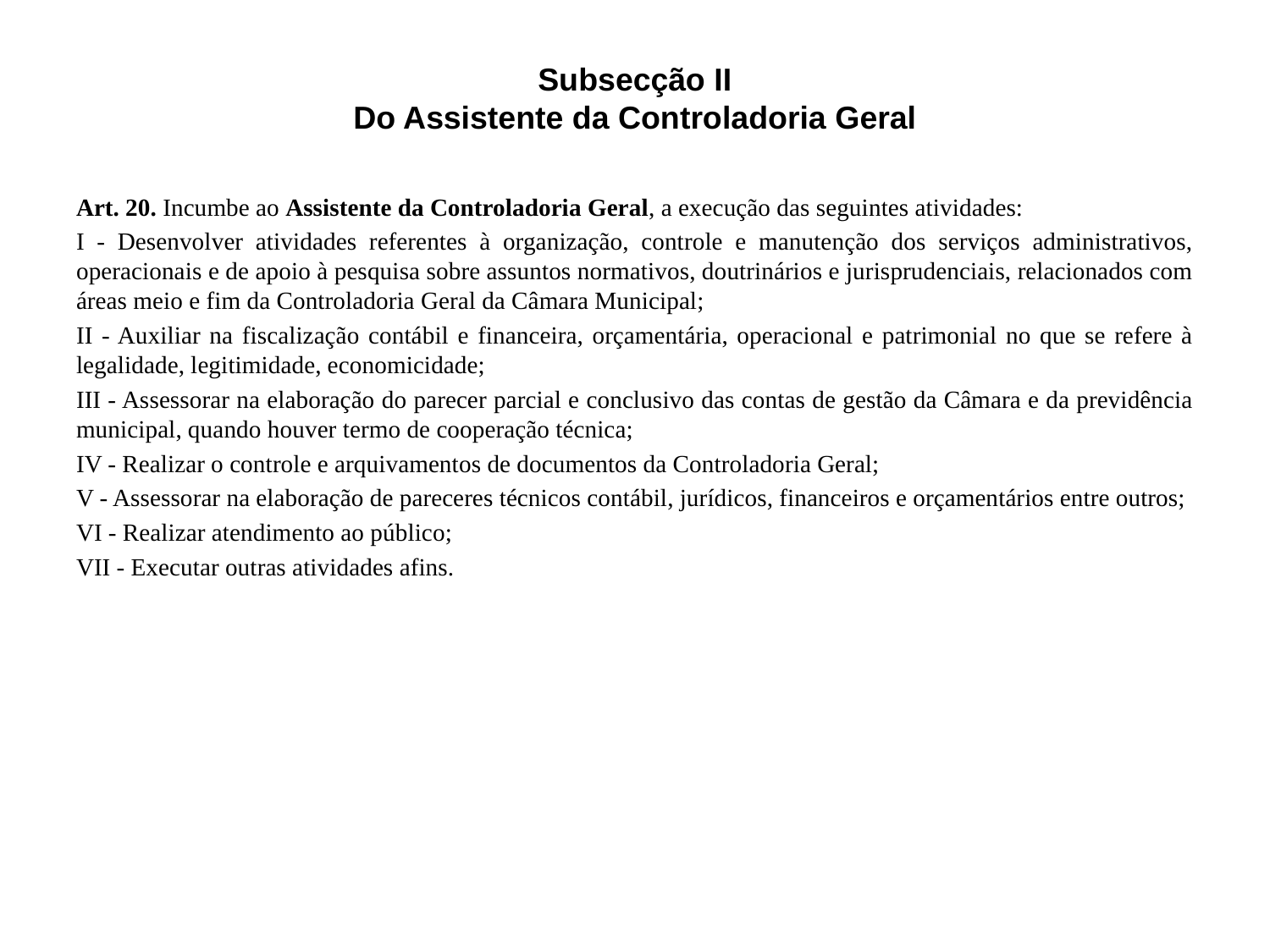

# Subsecção II Do Assistente da Controladoria Geral
Art. 20. Incumbe ao Assistente da Controladoria Geral, a execução das seguintes atividades:
I - Desenvolver atividades referentes à organização, controle e manutenção dos serviços administrativos, operacionais e de apoio à pesquisa sobre assuntos normativos, doutrinários e jurisprudenciais, relacionados com áreas meio e fim da Controladoria Geral da Câmara Municipal;
II - Auxiliar na fiscalização contábil e financeira, orçamentária, operacional e patrimonial no que se refere à legalidade, legitimidade, economicidade;
III - Assessorar na elaboração do parecer parcial e conclusivo das contas de gestão da Câmara e da previdência municipal, quando houver termo de cooperação técnica;
IV - Realizar o controle e arquivamentos de documentos da Controladoria Geral;
V - Assessorar na elaboração de pareceres técnicos contábil, jurídicos, financeiros e orçamentários entre outros;
VI - Realizar atendimento ao público;
VII - Executar outras atividades afins.